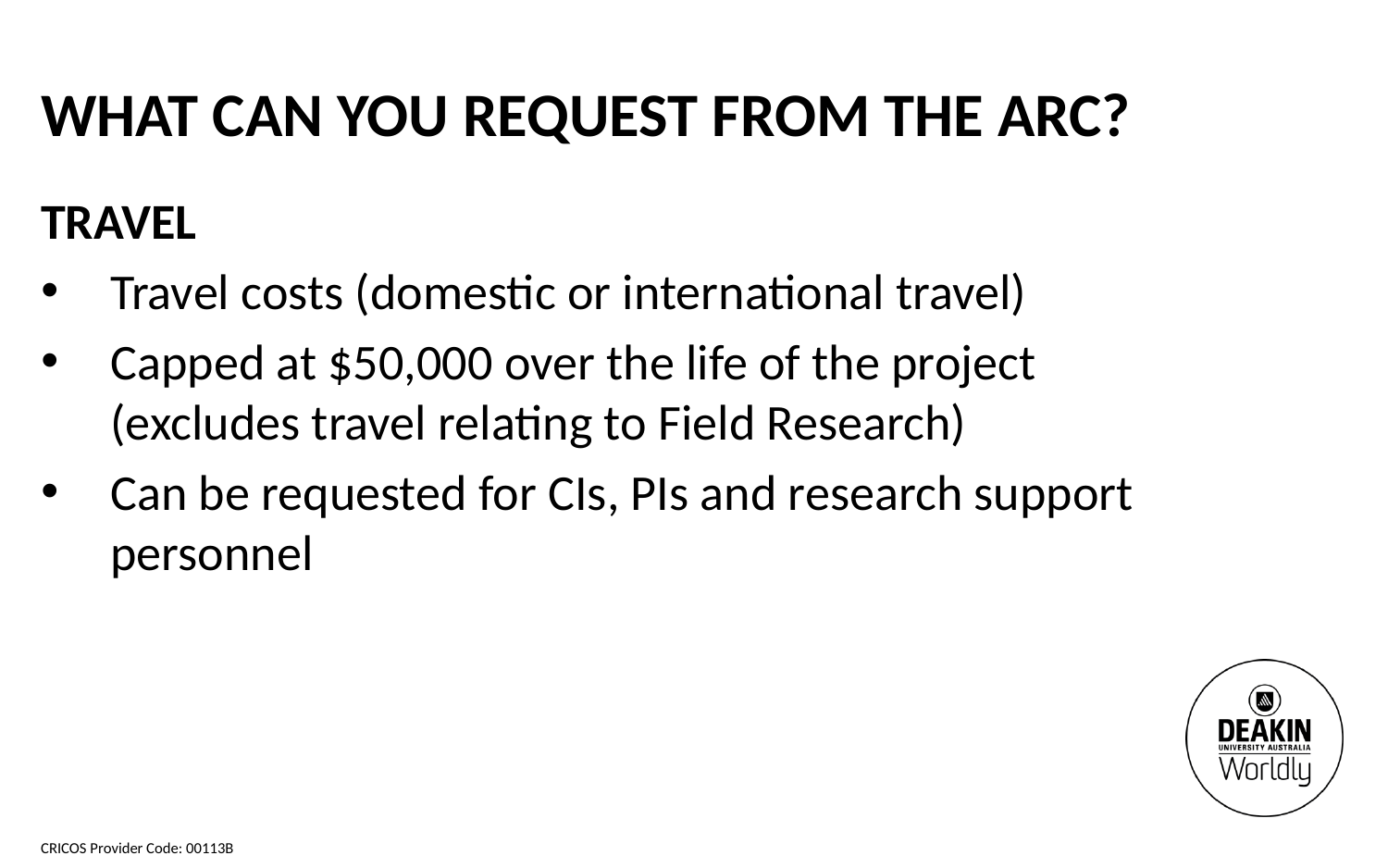

What can you request from the arc?
TRAVEL
Travel costs (domestic or international travel)
Capped at $50,000 over the life of the project (excludes travel relating to Field Research)
Can be requested for CIs, PIs and research support personnel